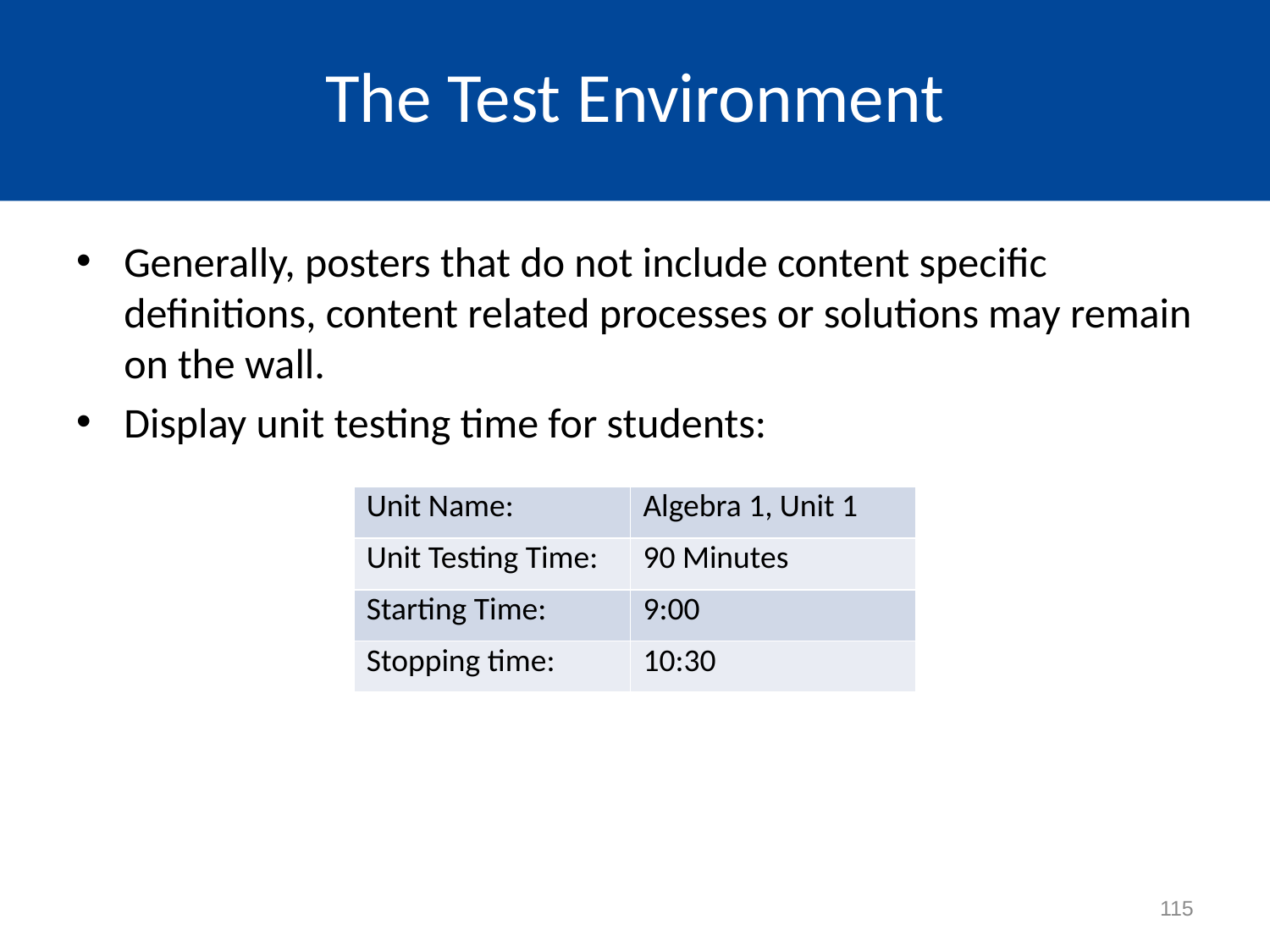

# The Test Environment
Generally, posters that do not include content specific definitions, content related processes or solutions may remain on the wall.
Display unit testing time for students:

| Unit Name: | Algebra 1, Unit 1 |
| --- | --- |
| Unit Testing Time: | 90 Minutes |
| Starting Time: | 9:00 |
| Stopping time: | 10:30 |
115